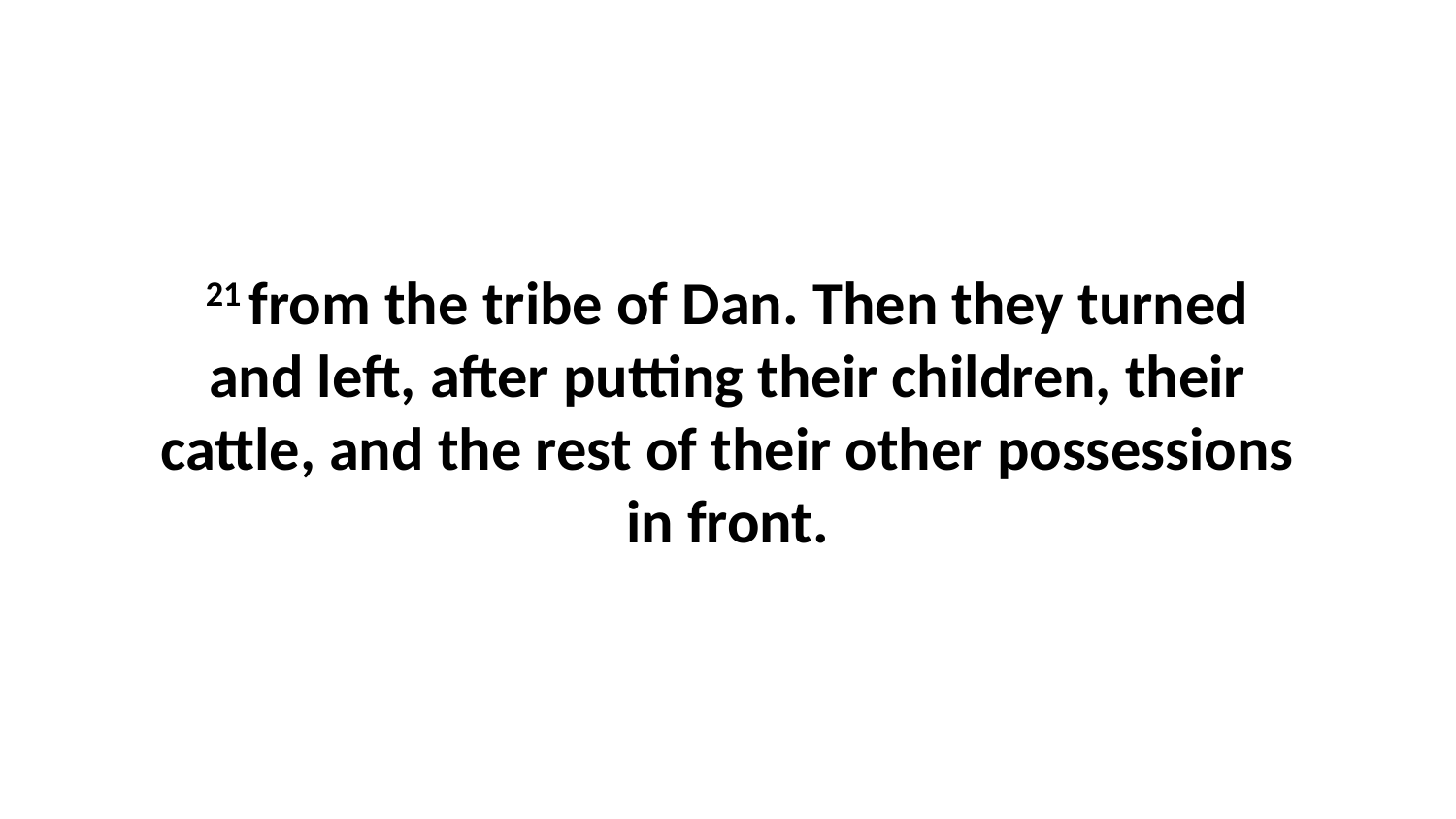

21 from the tribe of Dan. Then they turned and left, after putting their children, their cattle, and the rest of their other possessions in front.